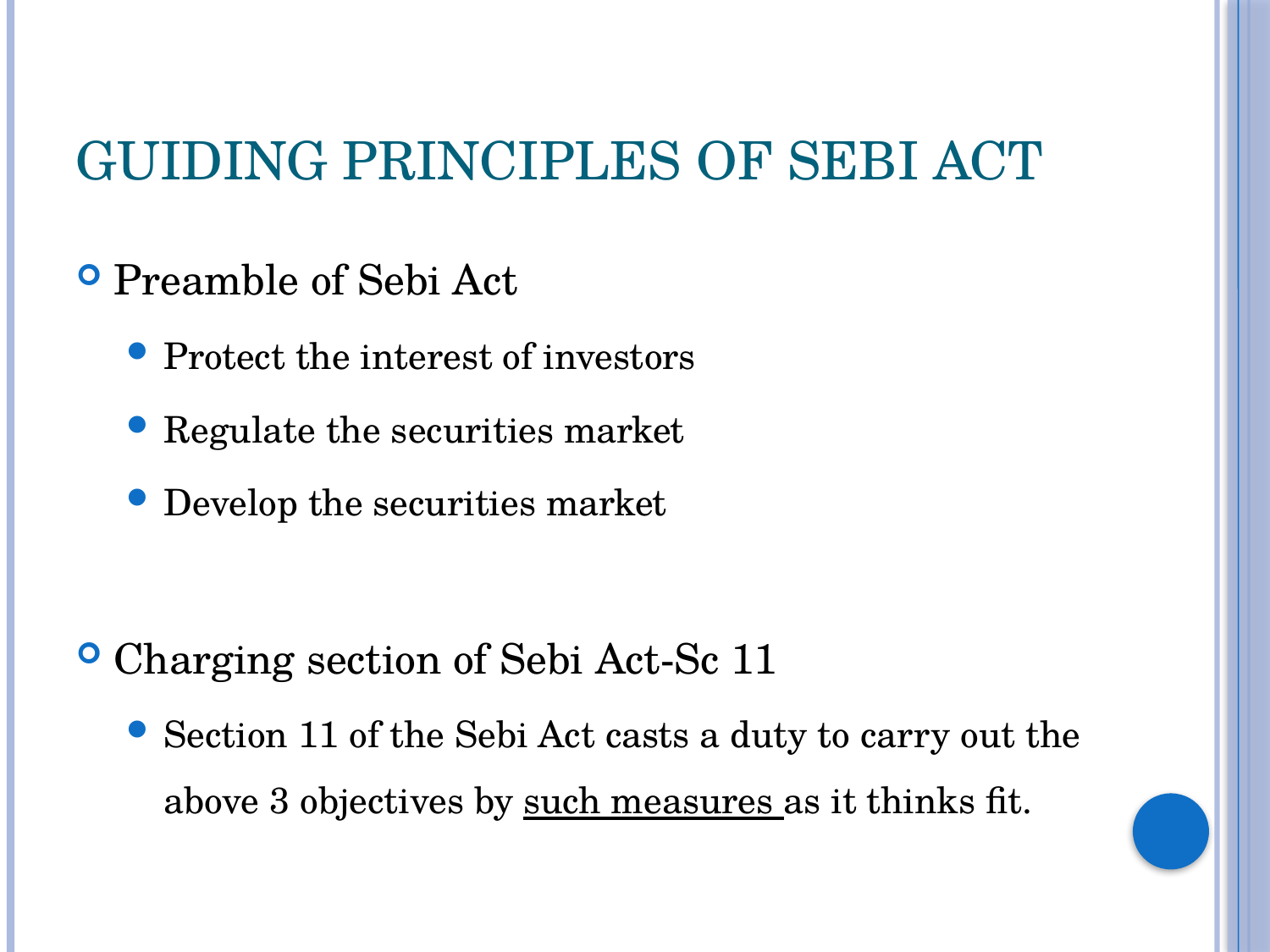

# Guiding principles of Sebi Act
Preamble of Sebi Act
Protect the interest of investors
Regulate the securities market
Develop the securities market

Charging section of Sebi Act-Sc 11
Section 11 of the Sebi Act casts a duty to carry out the above 3 objectives by such measures as it thinks fit.